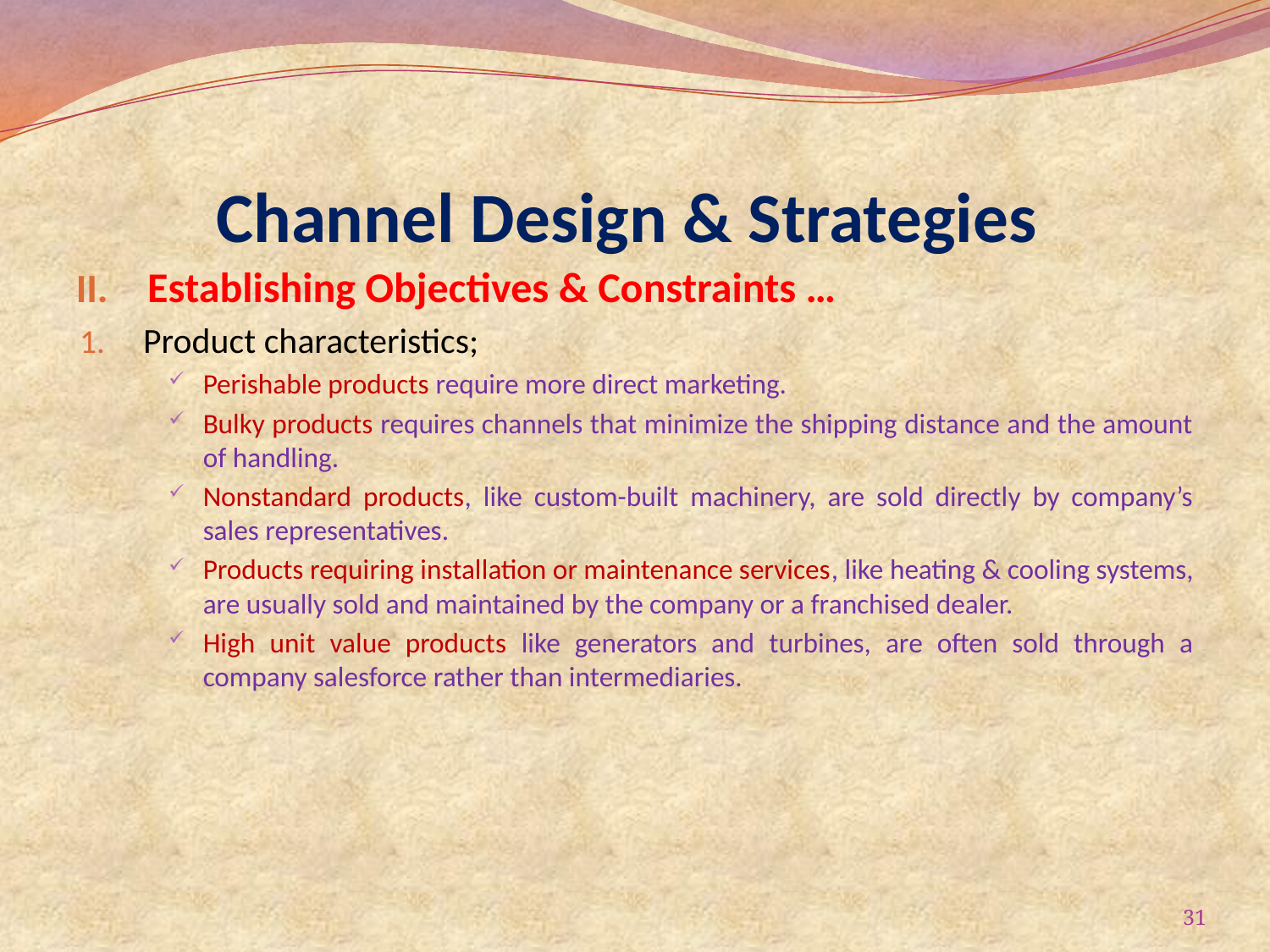

# Channel Design & Strategies
Establishing Objectives & Constraints …
Product characteristics;
Perishable products require more direct marketing.
Bulky products requires channels that minimize the shipping distance and the amount of handling.
Nonstandard products, like custom-built machinery, are sold directly by company’s sales representatives.
Products requiring installation or maintenance services, like heating & cooling systems, are usually sold and maintained by the company or a franchised dealer.
High unit value products like generators and turbines, are often sold through a company salesforce rather than intermediaries.

31